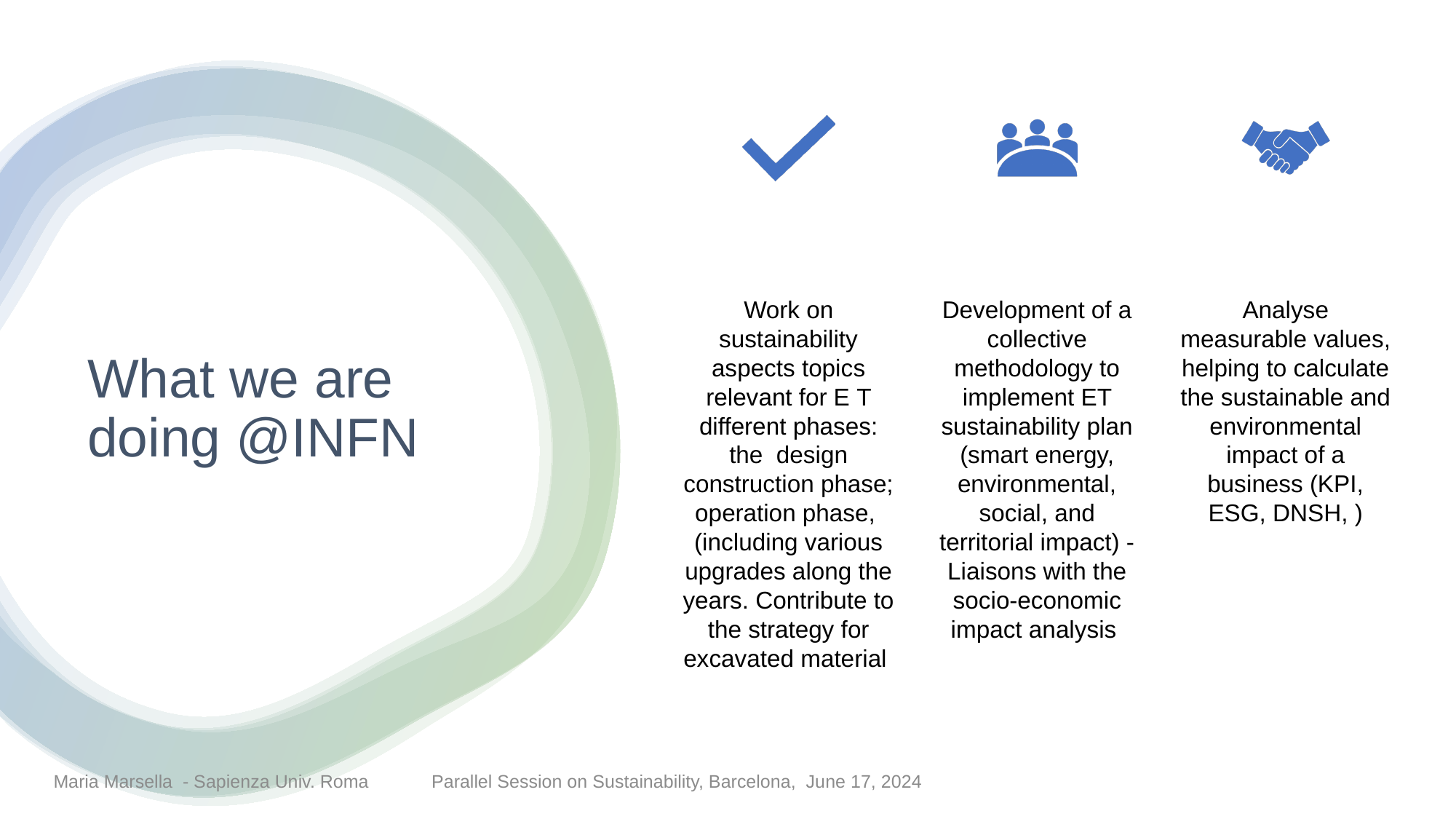

Work on sustainability aspects topics relevant for E T different phases: the  design construction phase; operation phase,  (including various upgrades along the years. Contribute to the strategy for excavated material
Development of a collective methodology to implement ET sustainability plan (smart energy, environmental, social, and territorial impact) - Liaisons with the socio-economic impact analysis
Analyse measurable values, helping to calculate the sustainable and environmental impact of a business (KPI, ESG, DNSH, )
# What we are doing @INFN
Maria Marsella  - Sapienza Univ. Roma
Parallel Session on Sustainability, Barcelona,  June 17, 2024